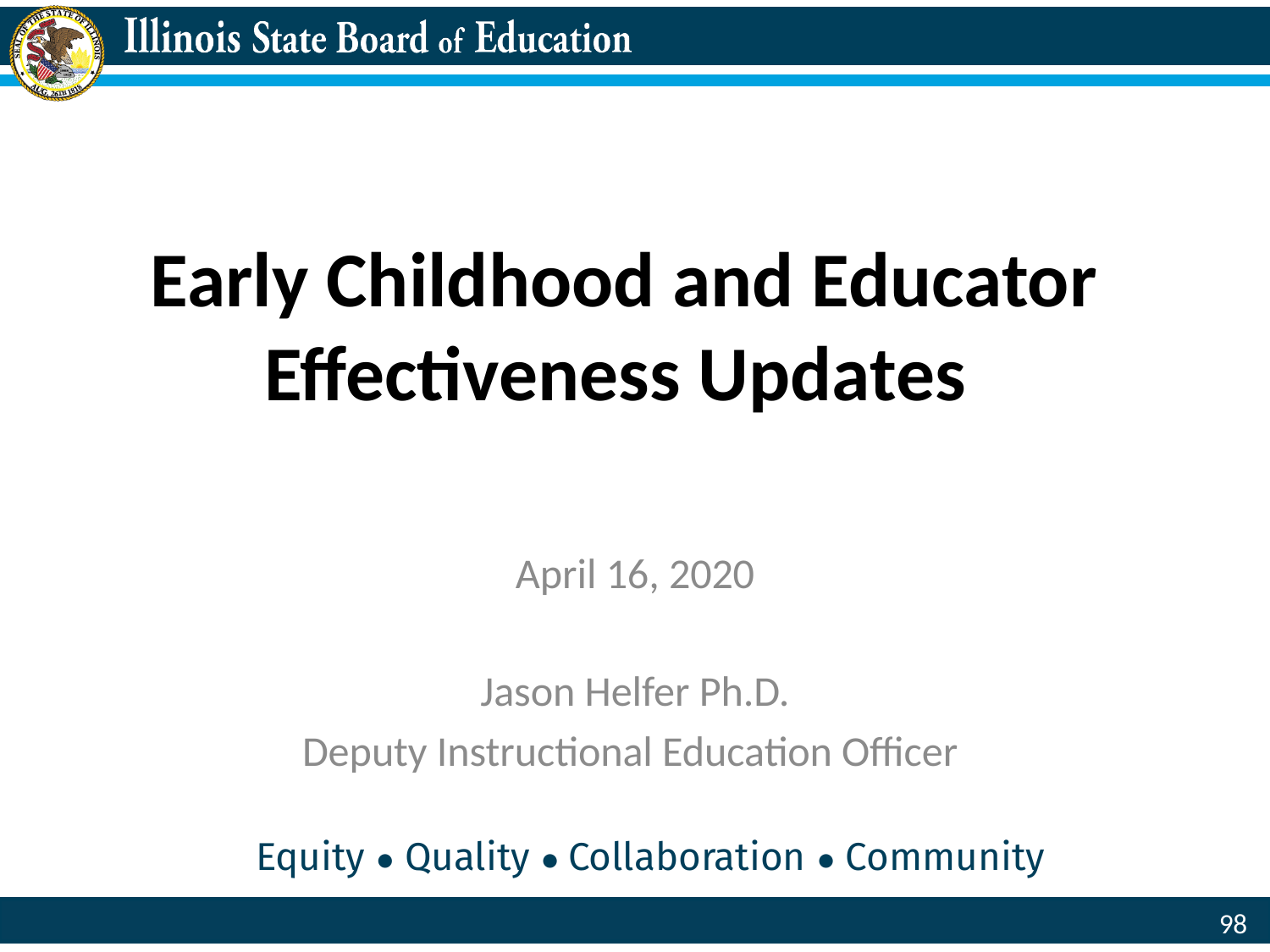

# Early Childhood and Educator Effectiveness Updates
April 16, 2020

Jason Helfer Ph.D.
Deputy Instructional Education Officer
Equity ● Quality ● Collaboration ● Community